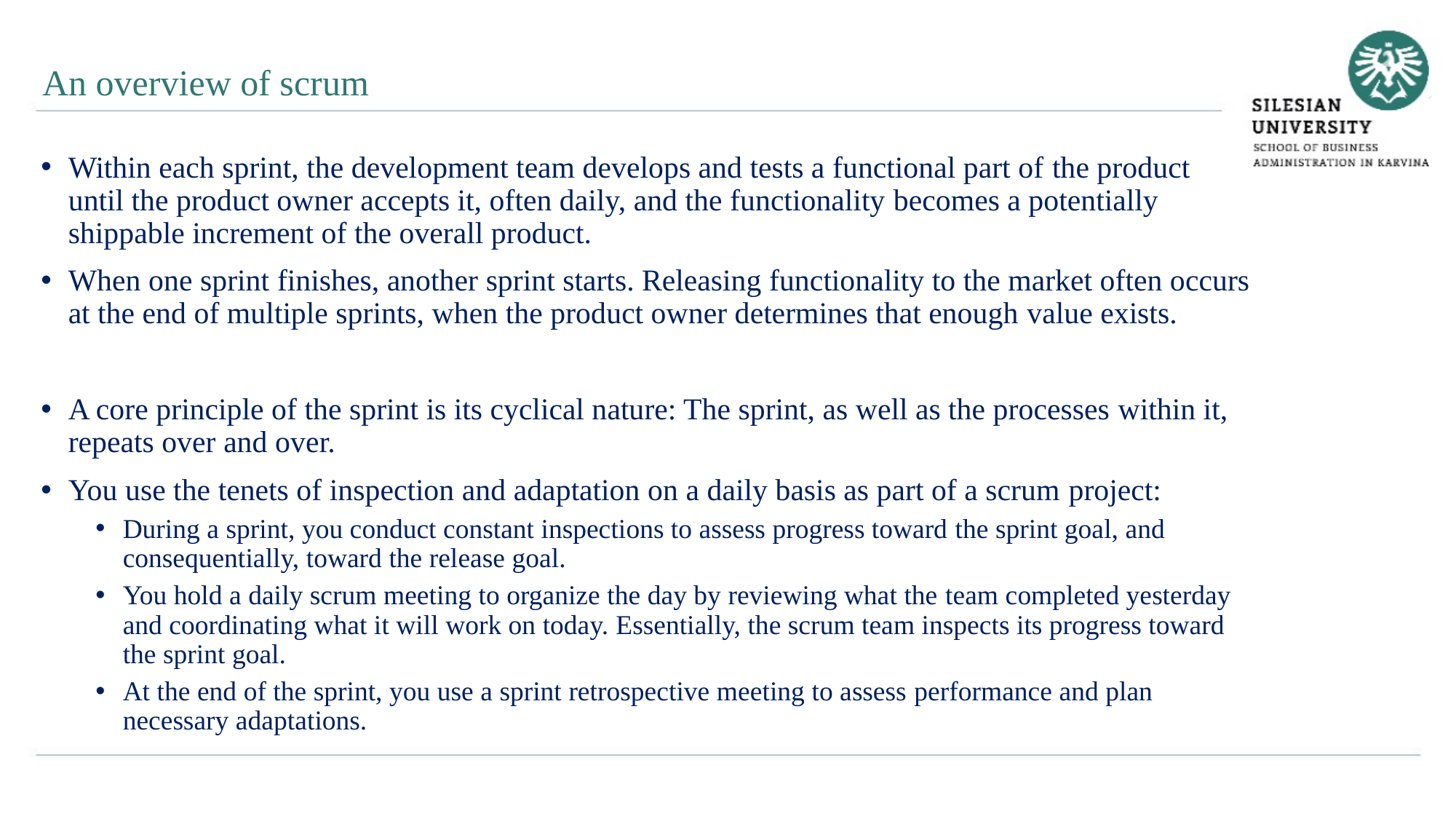

An overview of scrum

Within each sprint, the development team develops and tests a functional part of the product until the product owner accepts it, often daily, and the functionality becomes a potentially shippable increment of the overall product.
When one sprint finishes, another sprint starts. Releasing functionality to the market often occurs at the end of multiple sprints, when the product owner determines that enough value exists.

A core principle of the sprint is its cyclical nature: The sprint, as well as the processes within it, repeats over and over.
You use the tenets of inspection and adaptation on a daily basis as part of a scrum project:
During a sprint, you conduct constant inspections to assess progress toward the sprint goal, and consequentially, toward the release goal.
You hold a daily scrum meeting to organize the day by reviewing what the team completed yesterday and coordinating what it will work on today. Essentially, the scrum team inspects its progress toward the sprint goal.
At the end of the sprint, you use a sprint retrospective meeting to assess performance and plan necessary adaptations.